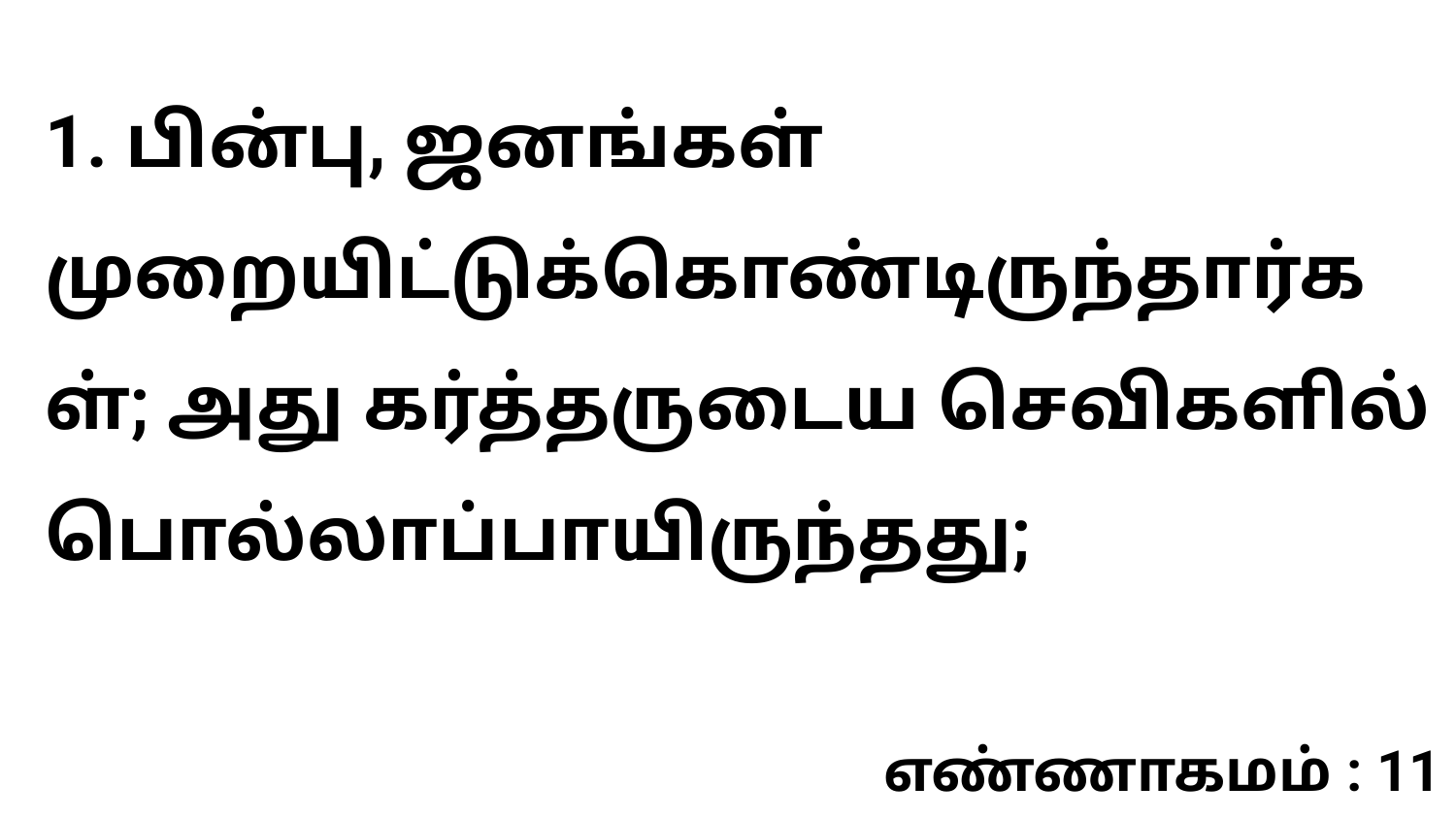

1. பின்பு, ஜனங்கள் முறையிட்டுக்கொண்டிருந்தார்கள்; அது கர்த்தருடைய செவிகளில் பொல்லாப்பாயிருந்தது;
எண்ணாகமம் : 11